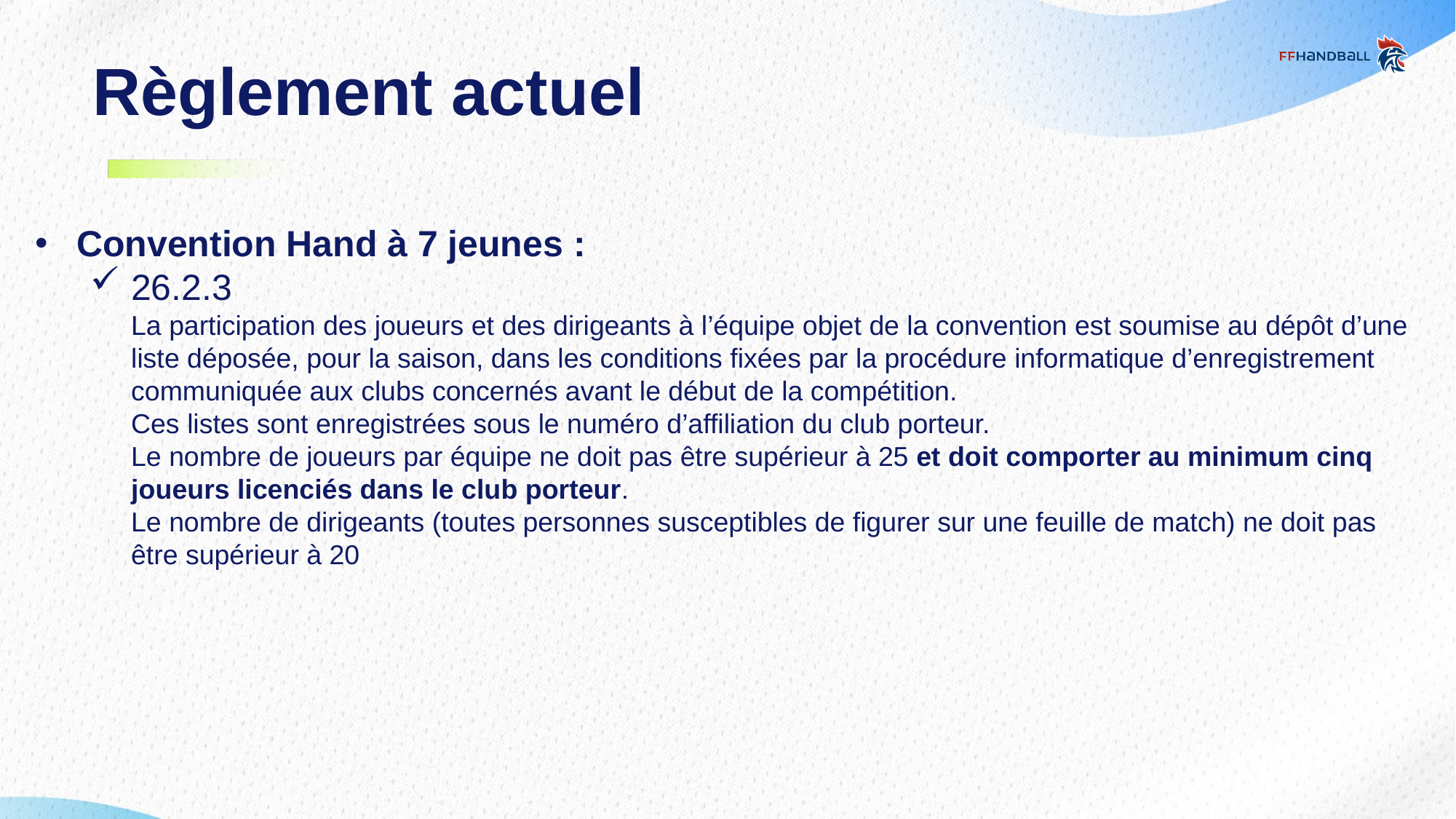

Règlement actuel
Convention Hand à 7 jeunes :
26.2.3
La participation des joueurs et des dirigeants à l’équipe objet de la convention est soumise au dépôt d’une liste déposée, pour la saison, dans les conditions fixées par la procédure informatique d’enregistrement communiquée aux clubs concernés avant le début de la compétition.
Ces listes sont enregistrées sous le numéro d’affiliation du club porteur.
Le nombre de joueurs par équipe ne doit pas être supérieur à 25 et doit comporter au minimum cinq joueurs licenciés dans le club porteur.
Le nombre de dirigeants (toutes personnes susceptibles de figurer sur une feuille de match) ne doit pas être supérieur à 20